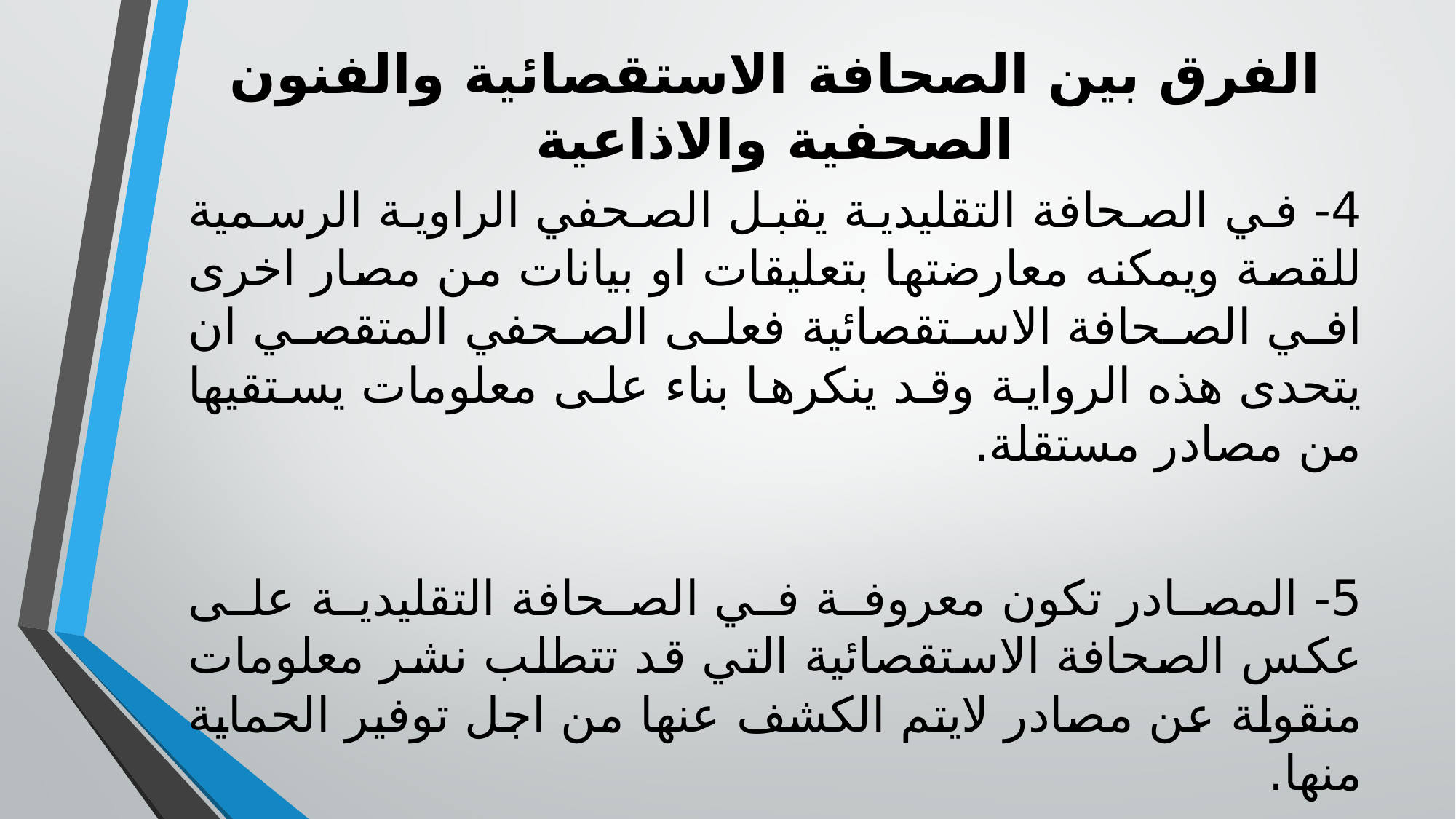

# الفرق بين الصحافة الاستقصائية والفنون الصحفية والاذاعية
4- في الصحافة التقليدية يقبل الصحفي الراوية الرسمية للقصة ويمكنه معارضتها بتعليقات او بيانات من مصار اخرى افي الصحافة الاستقصائية فعلى الصحفي المتقصي ان يتحدى هذه الرواية وقد ينكرها بناء على معلومات يستقيها من مصادر مستقلة.

5- المصادر تكون معروفة في الصحافة التقليدية على عكس الصحافة الاستقصائية التي قد تتطلب نشر معلومات منقولة عن مصادر لايتم الكشف عنها من اجل توفير الحماية منها.